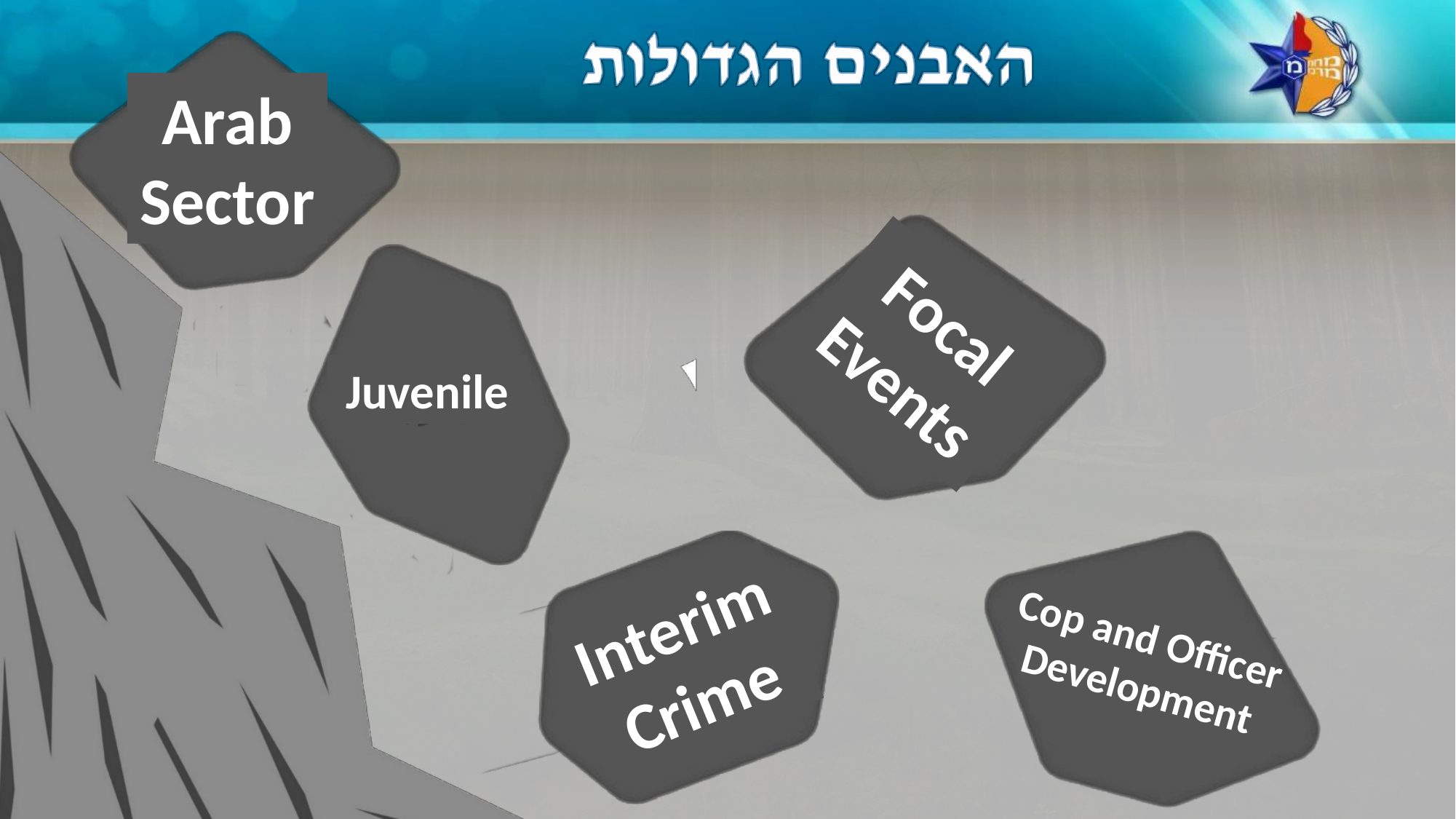

Arab Sector
Focal Events
Juvenile
Interim Crime
Cop and Officer Development